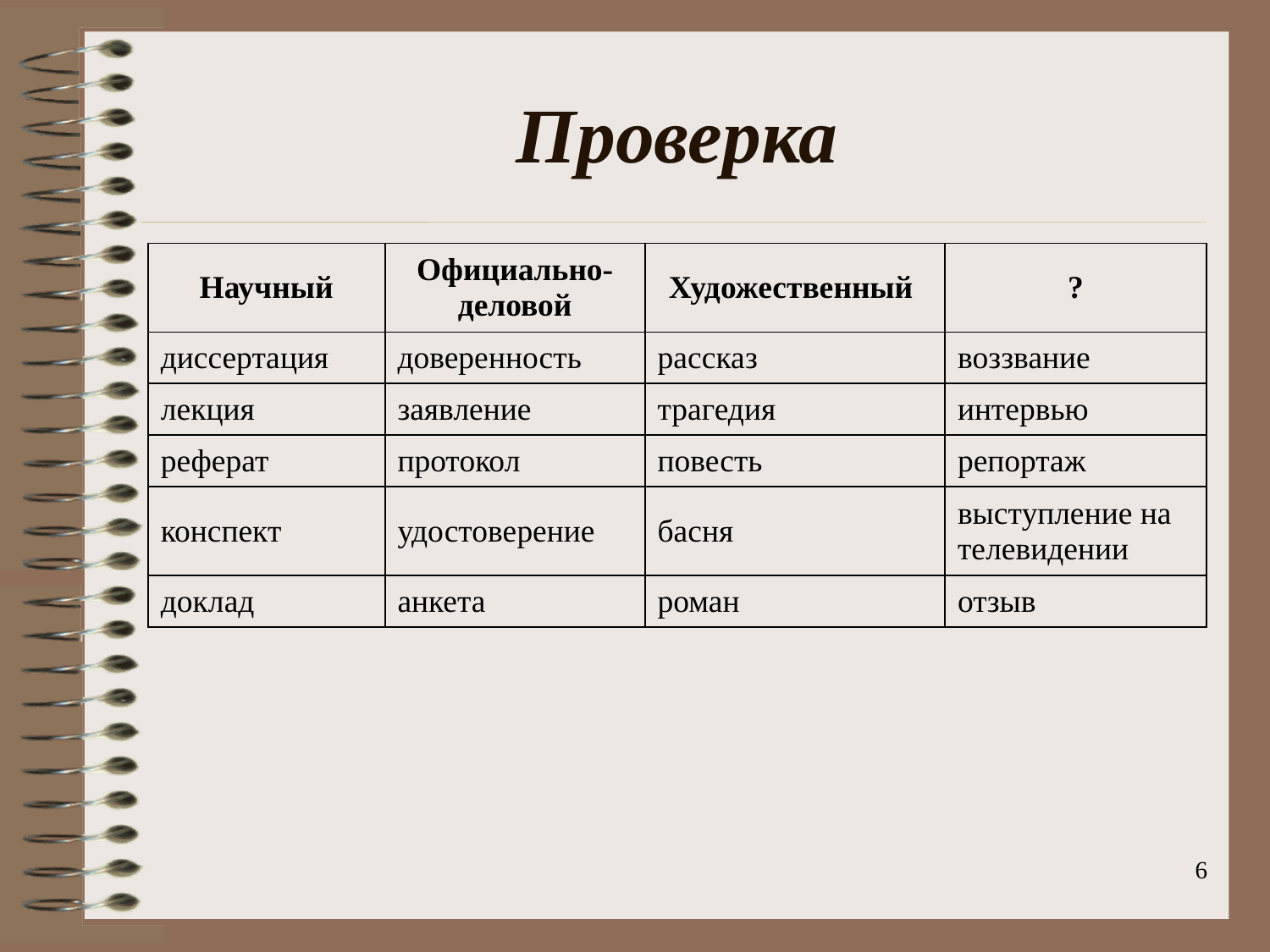

# Проверка
| Научный | Официально-деловой | Художественный | ? |
| --- | --- | --- | --- |
| диссертация | доверенность | рассказ | воззвание |
| лекция | заявление | трагедия | интервью |
| реферат | протокол | повесть | репортаж |
| конспект | удостоверение | басня | выступление на телевидении |
| доклад | анкета | роман | отзыв |
6